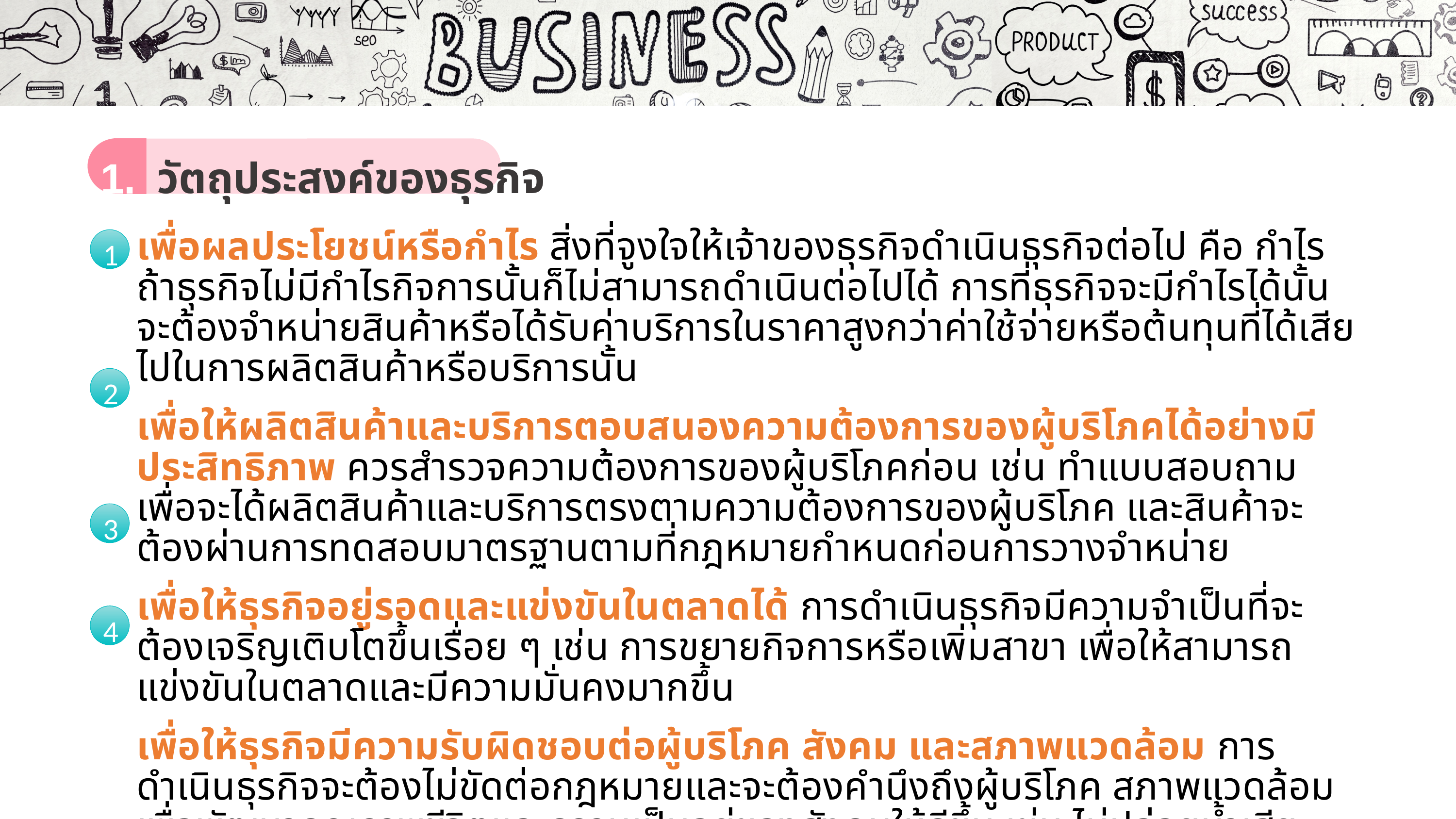

1
2

วัตถุประสงค์ของธุรกิจ
1.2

3
เพื่อผลประโยชน์หรือกำไร สิ่งที่จูงใจให้เจ้าของธุรกิจดำเนินธุรกิจต่อไป คือ กำไร ถ้าธุรกิจไม่มีกำไรกิจการนั้นก็ไม่สามารถดำเนินต่อไปได้ การที่ธุรกิจจะมีกำไรได้นั้น จะต้องจำหน่ายสินค้าหรือได้รับค่าบริการในราคาสูงกว่าค่าใช้จ่ายหรือต้นทุนที่ได้เสียไปในการผลิตสินค้าหรือบริการนั้น
เพื่อให้ผลิตสินค้าและบริการตอบสนองความต้องการของผู้บริโภคได้อย่างมีประสิทธิภาพ ควรสำรวจความต้องการของผู้บริโภคก่อน เช่น ทำแบบสอบถาม เพื่อจะได้ผลิตสินค้าและบริการตรงตามความต้องการของผู้บริโภค และสินค้าจะต้องผ่านการทดสอบมาตรฐานตามที่กฎหมายกำหนดก่อนการวางจำหน่าย
เพื่อให้ธุรกิจอยู่รอดและแข่งขันในตลาดได้ การดำเนินธุรกิจมีความจำเป็นที่จะต้องเจริญเติบโตขึ้นเรื่อย ๆ เช่น การขยายกิจการหรือเพิ่มสาขา เพื่อให้สามารถแข่งขันในตลาดและมีความมั่นคงมากขึ้น
เพื่อให้ธุรกิจมีความรับผิดชอบต่อผู้บริโภค สังคม และสภาพแวดล้อม การดำเนินธุรกิจจะต้องไม่ขัดต่อกฎหมายและจะต้องคำนึงถึงผู้บริโภค สภาพแวดล้อม เพื่อพัฒนาคุณภาพชีวิตและความเป็นอยู่ของสังคมให้ดีขึ้น เช่น ไม่ปล่อยน้ำเสีย
ลงในแม่น้ำลำคลอง ไม่ผลิตสินค้าที่มีสารพิษตกค้างไม่ตัดไม้ทำลายป่า ไม่ก่อให้เกิดมลพิษ หรือที่เรียกว่า ธุรกิจสีเขียว
1
2
3
4

ความเรียบง่าย
1

แบบอักษร
6

มีความคงตัว
2

เนื้อหาและจุดนำข้อความ
7

ใช้ความสมดุล
3

เลือกใช้กราฟิกอย่างระมัดระวัง
8
ศาสตราจารย์ ดร.ไพฑูรย์ สินลารัตน์ (2017) กล่าวว่า “ธุรกิจ คือ กิจกรรมที่มีเป้าหมายเพื่อสร้างผลกำไรและตอบสนองความต้องการของผู้บริโภค โดยธุรกิจต้องมีการบริหารจัดการทรัพยากรอย่างมีประสิทธิภาพ”
รศ. ดร.สมชาย ภคภาสน์วิวัฒน์ (2018) กล่าวว่า “ธุรกิจ คือ การจัดการทรัพยากรที่มีอยู่ให้เกิดประสิทธิภาพสูงสุด เพื่อสร้างผลตอบแทนและประโยชน์สูงสุดทั้งในด้านเศรษฐกิจและสังคม”
Peter Drucker (2005) กล่าวว่า “ธุรกิจ เป็นองค์กรที่มุ่งเน้นการสร้างนวัตกรรมและการจัดการ เพื่อเพิ่มคุณค่าของสินค้าและบริการให้แก่ผู้บริโภค”
William Pride และ O.C. Ferrell (2016) อธิบายว่า “ธุรกิจ คือ กิจกรรมที่ดำเนินการโดยบุคคลหรือองค์กรที่มีวัตถุประสงค์ในการแสวงหากำไรผ่านการผลิตและจำหน่ายสินค้าและบริการ”
Kotler, P., & Keller, K. L. (2016) อธิบายว่า “ธุรกิจ หมายถึง กิจกรรมที่เกี่ยวข้องกับการผลิต การจัดจำหน่ายสินค้าและบริการ เพื่อตอบสนองความต้องการของผู้บริโภค โดยมีเป้าหมายหลักในการแสวงหากำไร ธุรกิจสามารถแบ่งออกได้หลายประเภท เช่น ธุรกิจการผลิต ธุรกิจการค้าปลีก–ค้าส่ง และธุรกิจบริการ”

มีแนวคิดเดียวในสไลด์แต่ละแผ่น
4

ความคมชัด (resolution) ของภาพ
9

สร้างความกลมกลืน
5

เลือกต้นแบบสไลด์และแบบอักษรที่เหมาะสมกับอุปกรณ์ร่วม

10